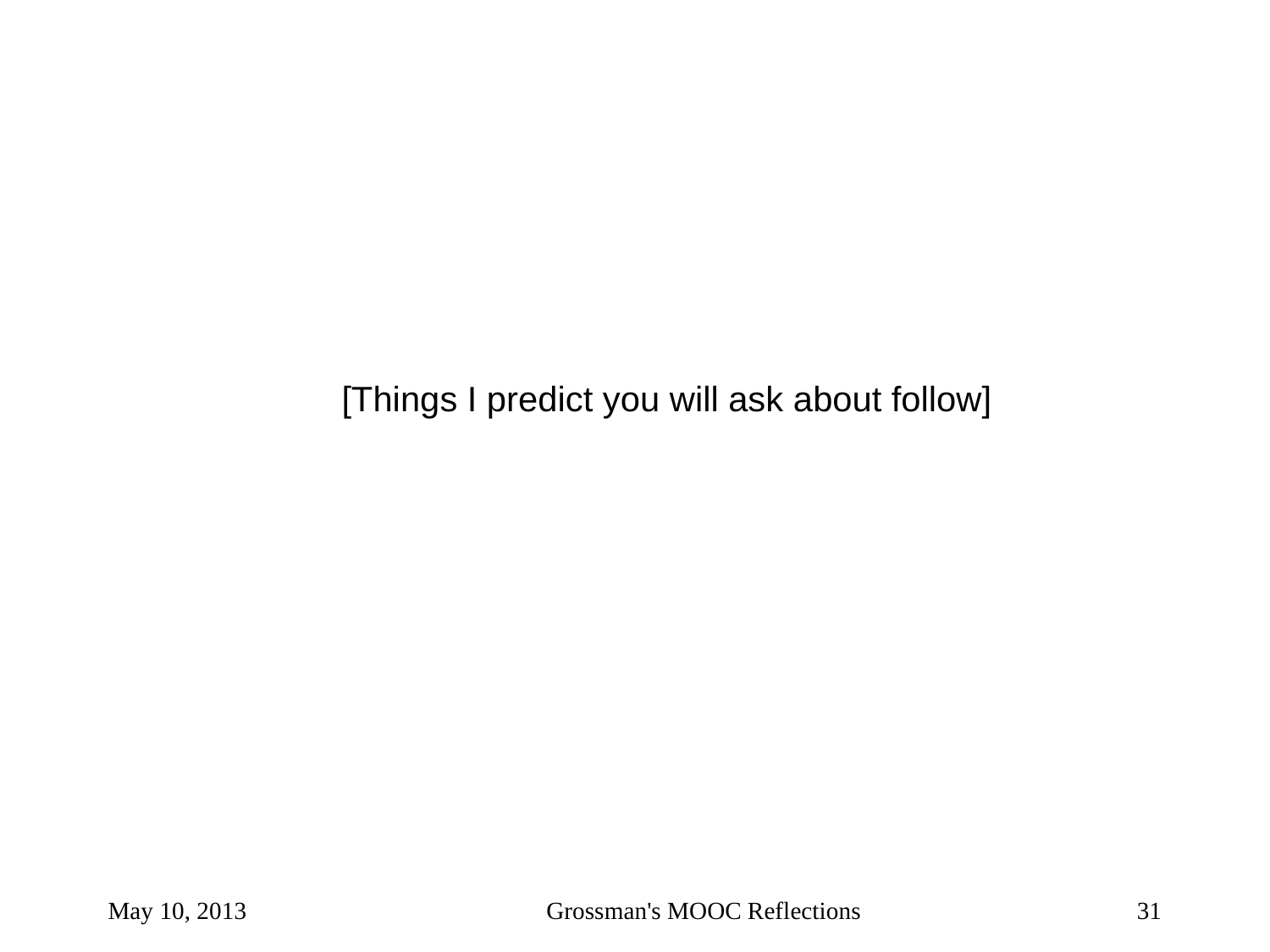

[Things I predict you will ask about follow]

May 10, 2013
Grossman's MOOC Reflections
31